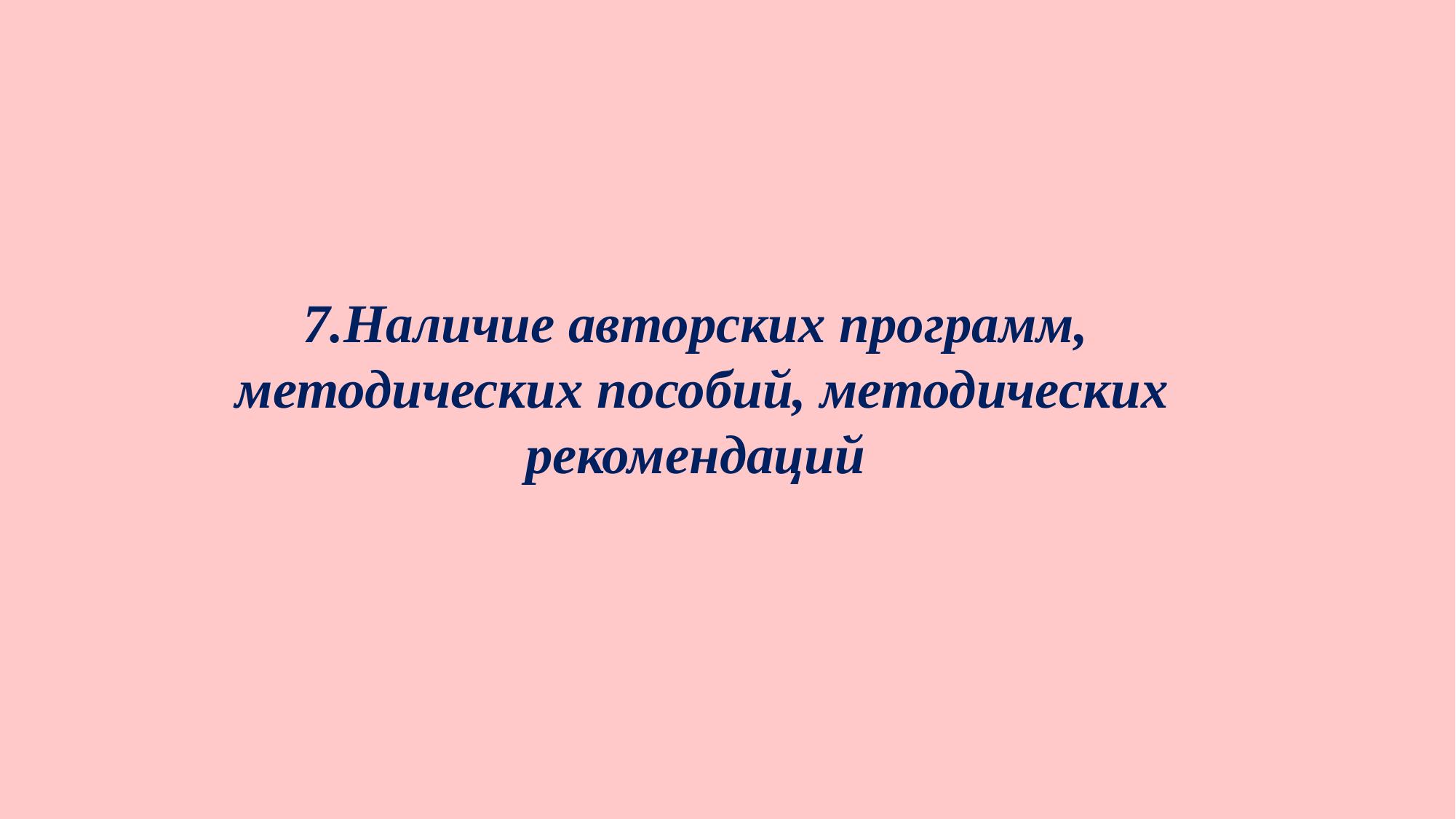

7.Наличие авторских программ,
 методических пособий, методических рекомендаций